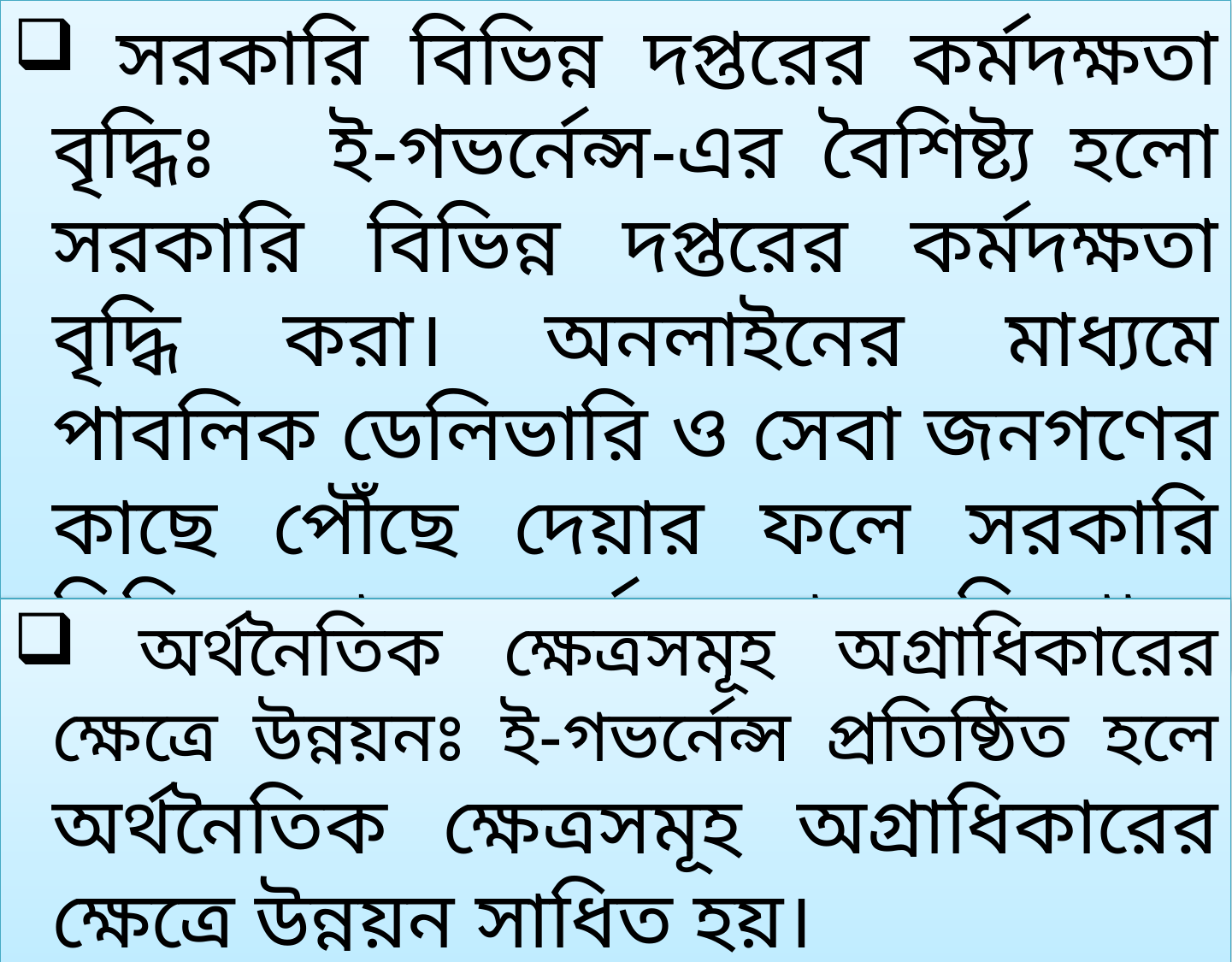

সরকারি বিভিন্ন দপ্তরের কর্মদক্ষতা বৃদ্ধিঃ   ই-গভর্নেন্স-এর বৈশিষ্ট্য হলো সরকারি বিভিন্ন দপ্তরের কর্মদক্ষতা বৃদ্ধি করা। অনলাইনের মাধ্যমে পাবলিক ডেলিভারি ও সেবা জনগণের কাছে পৌঁছে দেয়ার ফলে সরকারি বিভিন্ন দপ্তরের কর্মদক্ষতাও বৃদ্ধি পায়।
 অর্থনৈতিক ক্ষেত্রসমূহ অগ্রাধিকারের ক্ষেত্রে উন্নয়নঃ ই-গভর্নেন্স প্রতিষ্ঠিত হলে অর্থনৈতিক ক্ষেত্রসমূহ অগ্রাধিকারের ক্ষেত্রে উন্নয়ন সাধিত হয়।